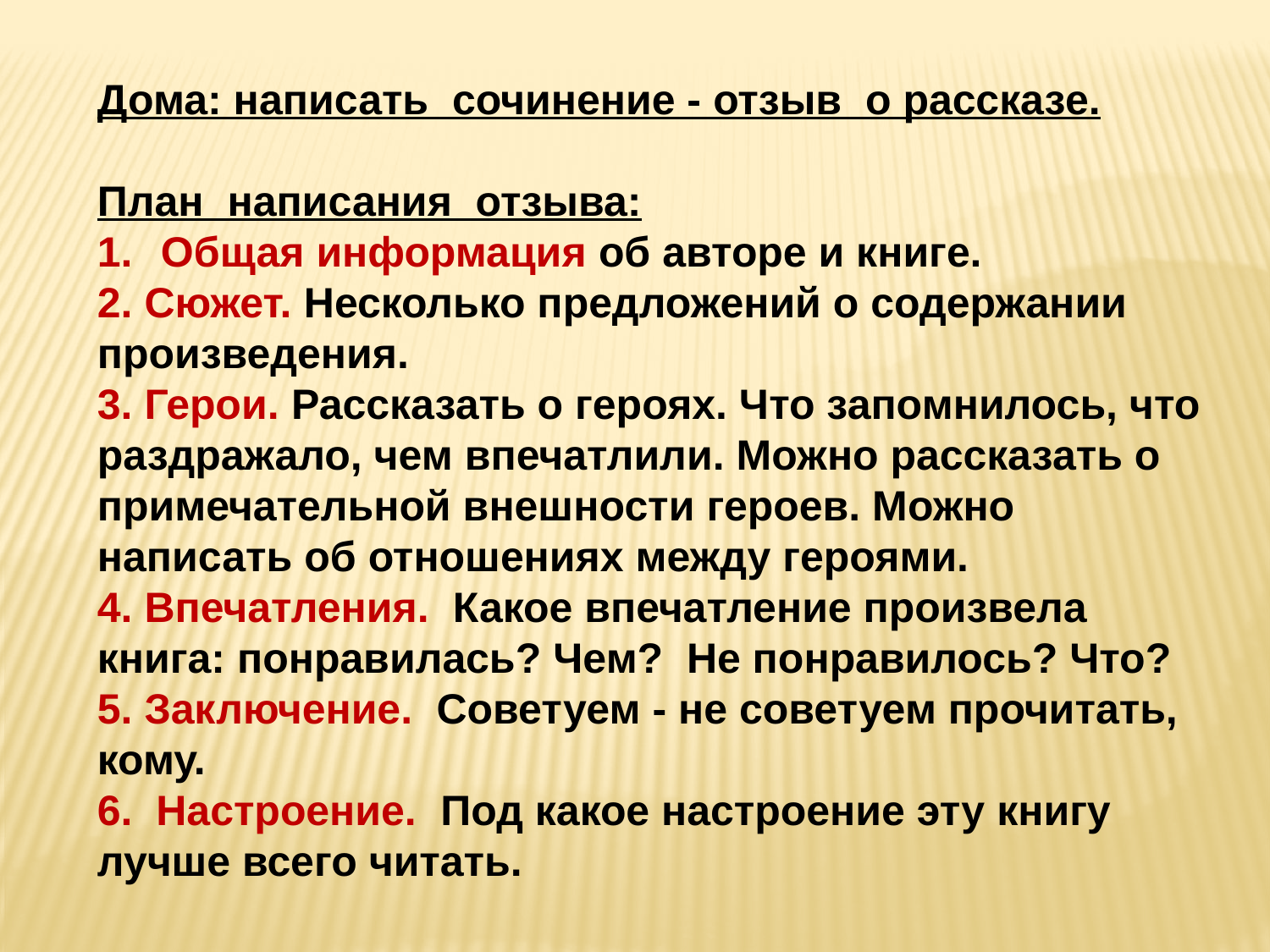

Дома: написать  сочинение - отзыв  о рассказе.

План  написания  отзыва:
Общая информация об авторе и книге.
2. Сюжет. Несколько предложений о содержании произведения.
3. Герои. Рассказать о героях. Что запомнилось, что раздражало, чем впечатлили. Можно рассказать о примечательной внешности героев. Можно написать об отношениях между героями.
4. Впечатления.  Какое впечатление произвела книга: понравилась? Чем?  Не понравилось? Что?
5. Заключение.  Советуем - не советуем прочитать, кому.
6.  Настроение.  Под какое настроение эту книгу лучше всего читать.